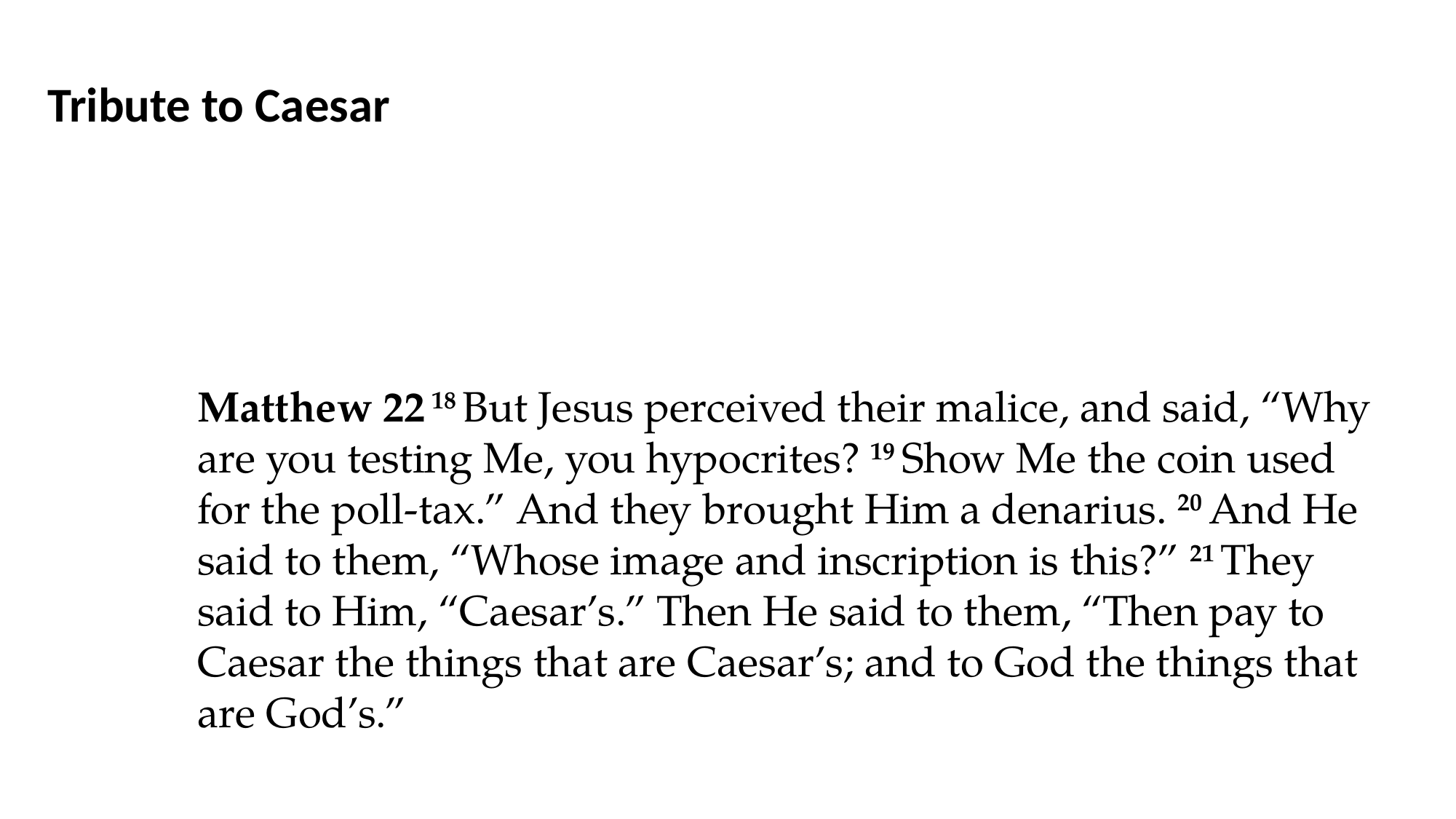

Tribute to Caesar
Matthew 22 18 But Jesus perceived their malice, and said, “Why are you testing Me, you hypocrites? 19 Show Me the coin used for the poll-tax.” And they brought Him a denarius. 20 And He said to them, “Whose image and inscription is this?” 21 They said to Him, “Caesar’s.” Then He said to them, “Then pay to Caesar the things that are Caesar’s; and to God the things that are God’s.”